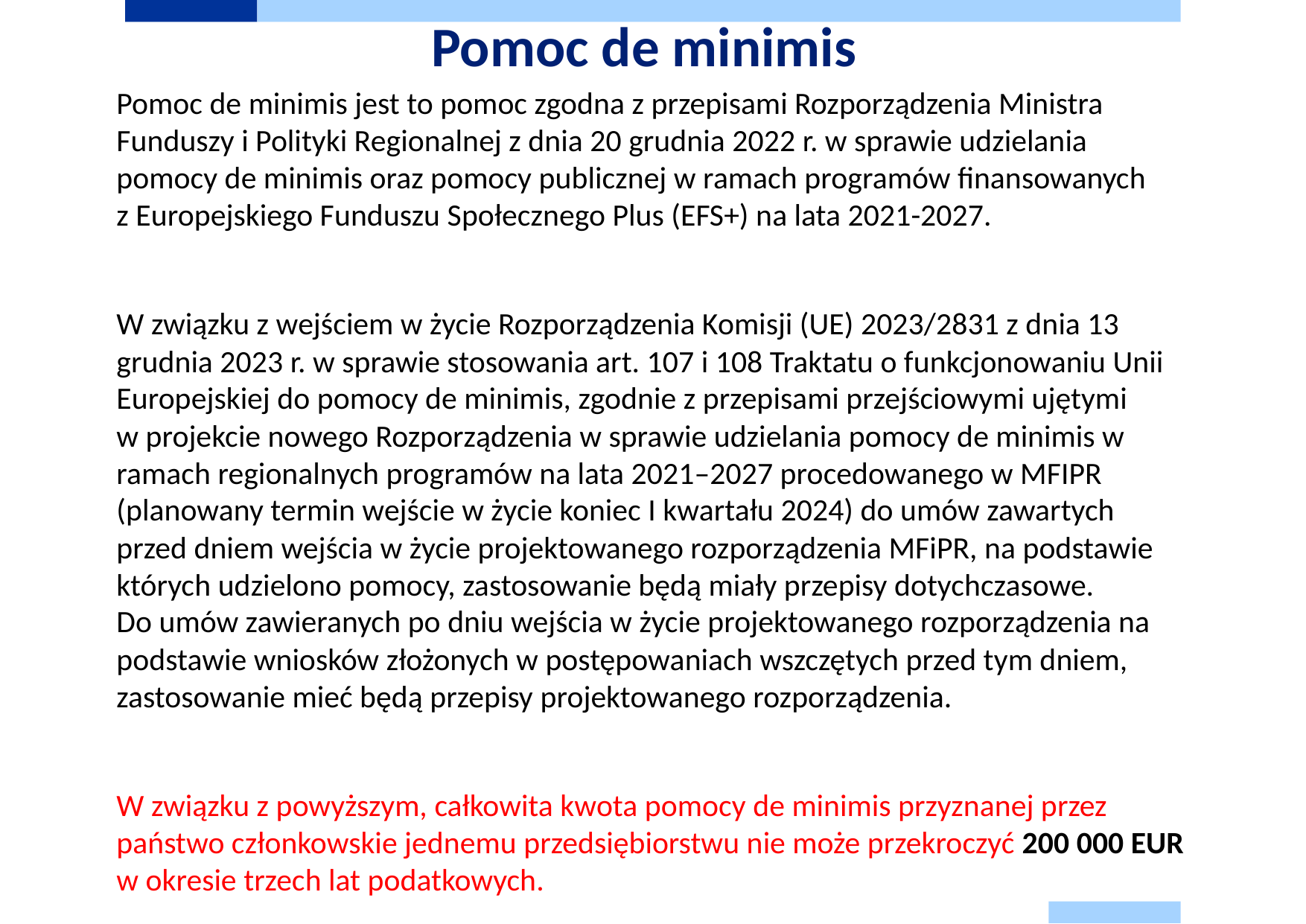

# Pomoc de minimis
Pomoc de minimis jest to pomoc zgodna z przepisami Rozporządzenia Ministra Funduszy i Polityki Regionalnej z dnia 20 grudnia 2022 r. w sprawie udzielania pomocy de minimis oraz pomocy publicznej w ramach programów finansowanych
z Europejskiego Funduszu Społecznego Plus (EFS+) na lata 2021-2027.

W związku z wejściem w życie Rozporządzenia Komisji (UE) 2023/2831 z dnia 13 grudnia 2023 r. w sprawie stosowania art. 107 i 108 Traktatu o funkcjonowaniu Unii Europejskiej do pomocy de minimis, zgodnie z przepisami przejściowymi ujętymi
w projekcie nowego Rozporządzenia w sprawie udzielania pomocy de minimis w ramach regionalnych programów na lata 2021–2027 procedowanego w MFIPR (planowany termin wejście w życie koniec I kwartału 2024) do umów zawartych przed dniem wejścia w życie projektowanego rozporządzenia MFiPR, na podstawie których udzielono pomocy, zastosowanie będą miały przepisy dotychczasowe.
Do umów zawieranych po dniu wejścia w życie projektowanego rozporządzenia na podstawie wniosków złożonych w postępowaniach wszczętych przed tym dniem, zastosowanie mieć będą przepisy projektowanego rozporządzenia.

W związku z powyższym, całkowita kwota pomocy de minimis przyznanej przez państwo członkowskie jednemu przedsiębiorstwu nie może przekroczyć 200 000 EUR w okresie trzech lat podatkowych.